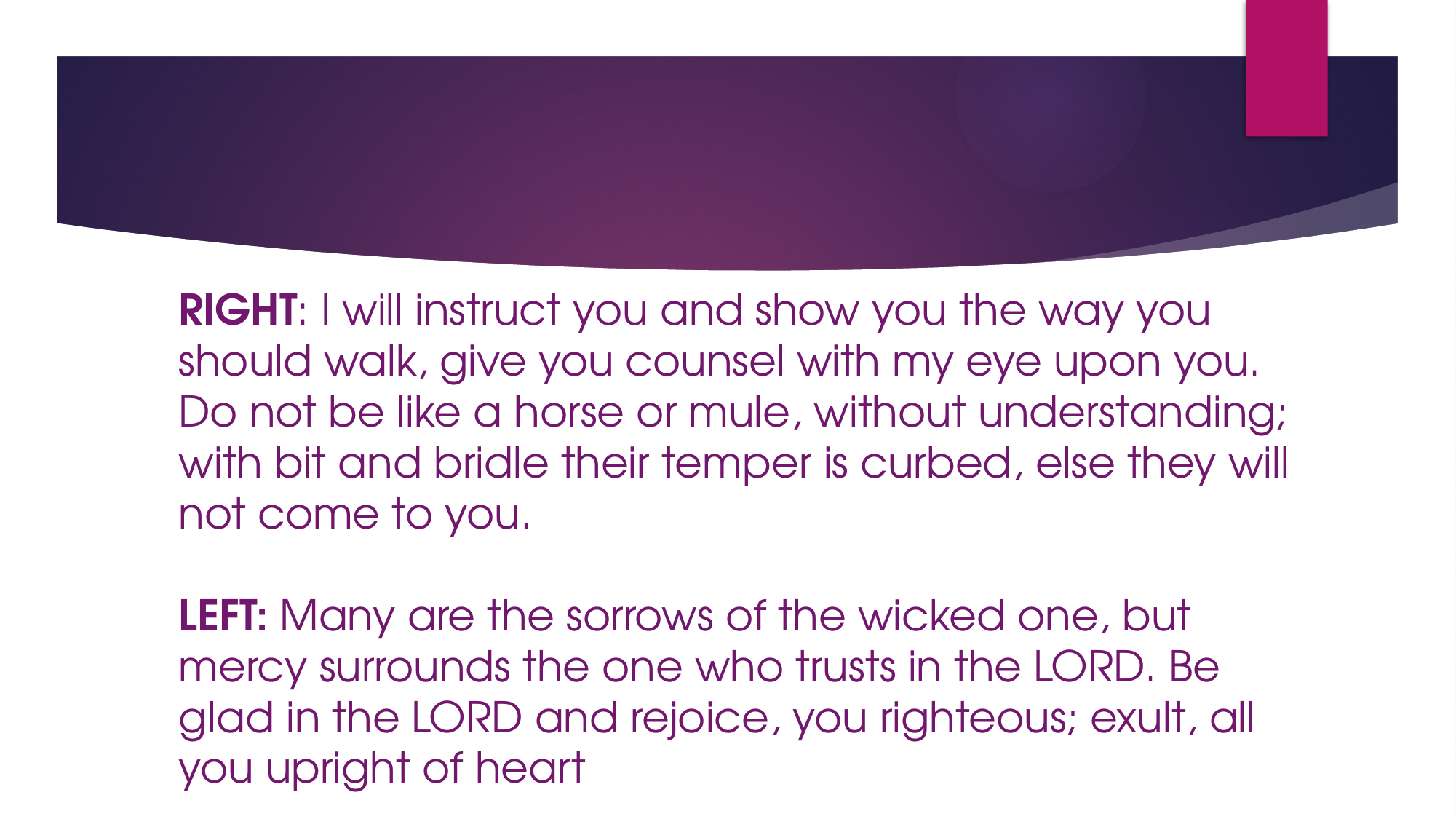

# RIGHT: I will instruct you and show you the way you should walk, give you counsel with my eye upon you. Do not be like a horse or mule, without understanding; with bit and bridle their temper is curbed, else they will not come to you. LEFT: Many are the sorrows of the wicked one, but mercy surrounds the one who trusts in the LORD. Be glad in the LORD and rejoice, you righteous; exult, all you upright of heart